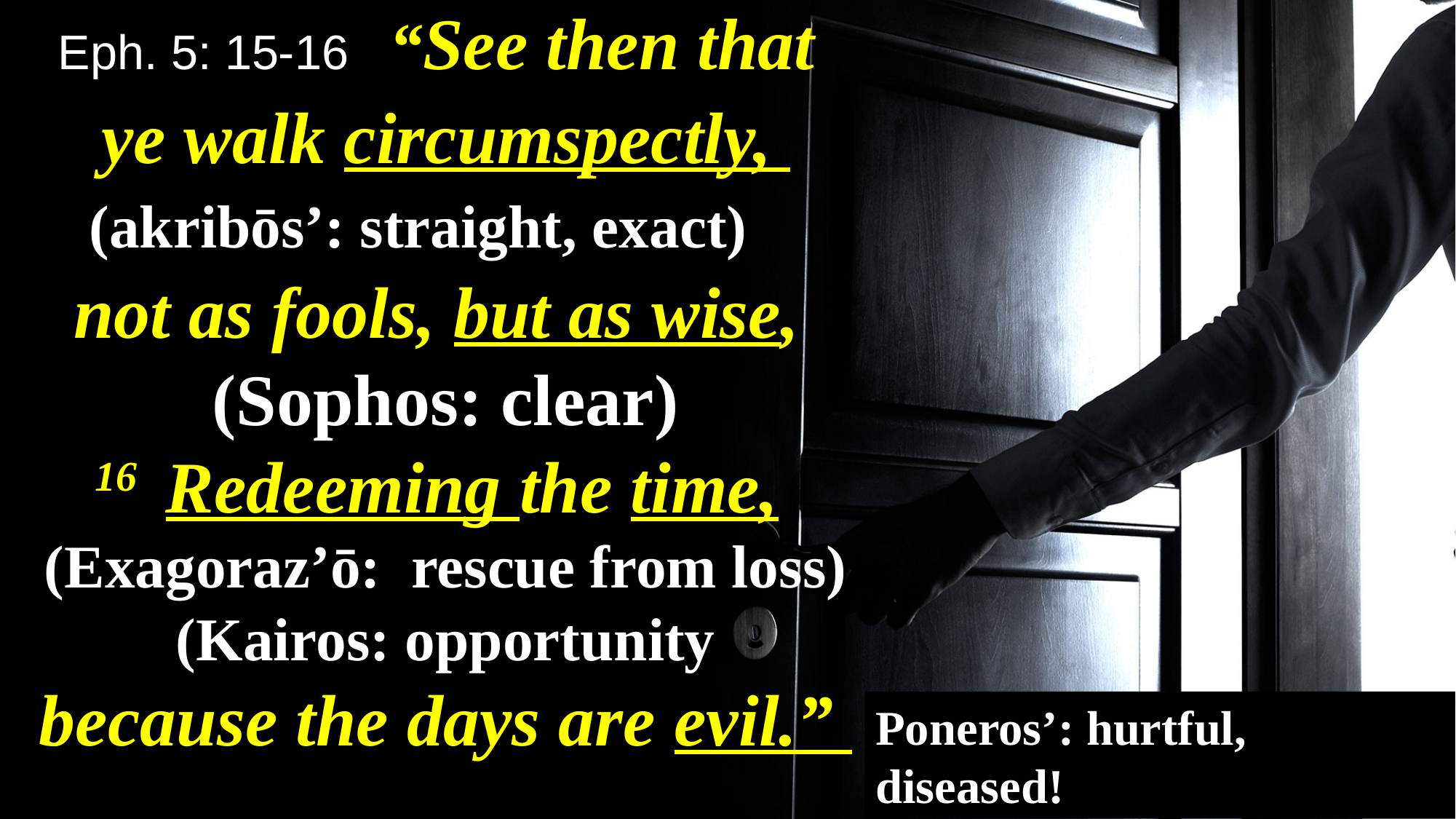

Eph. 5: 15-16  “See then that
ye walk circumspectly,

not as fools, but as wise,
(Sophos: clear)
16  Redeeming the time,
(Exagoraz’ō:  rescue from loss)
(Kairos: opportunity
because the days are evil.”
(akribōs’: straight, exact)
Poneros’: hurtful, diseased!